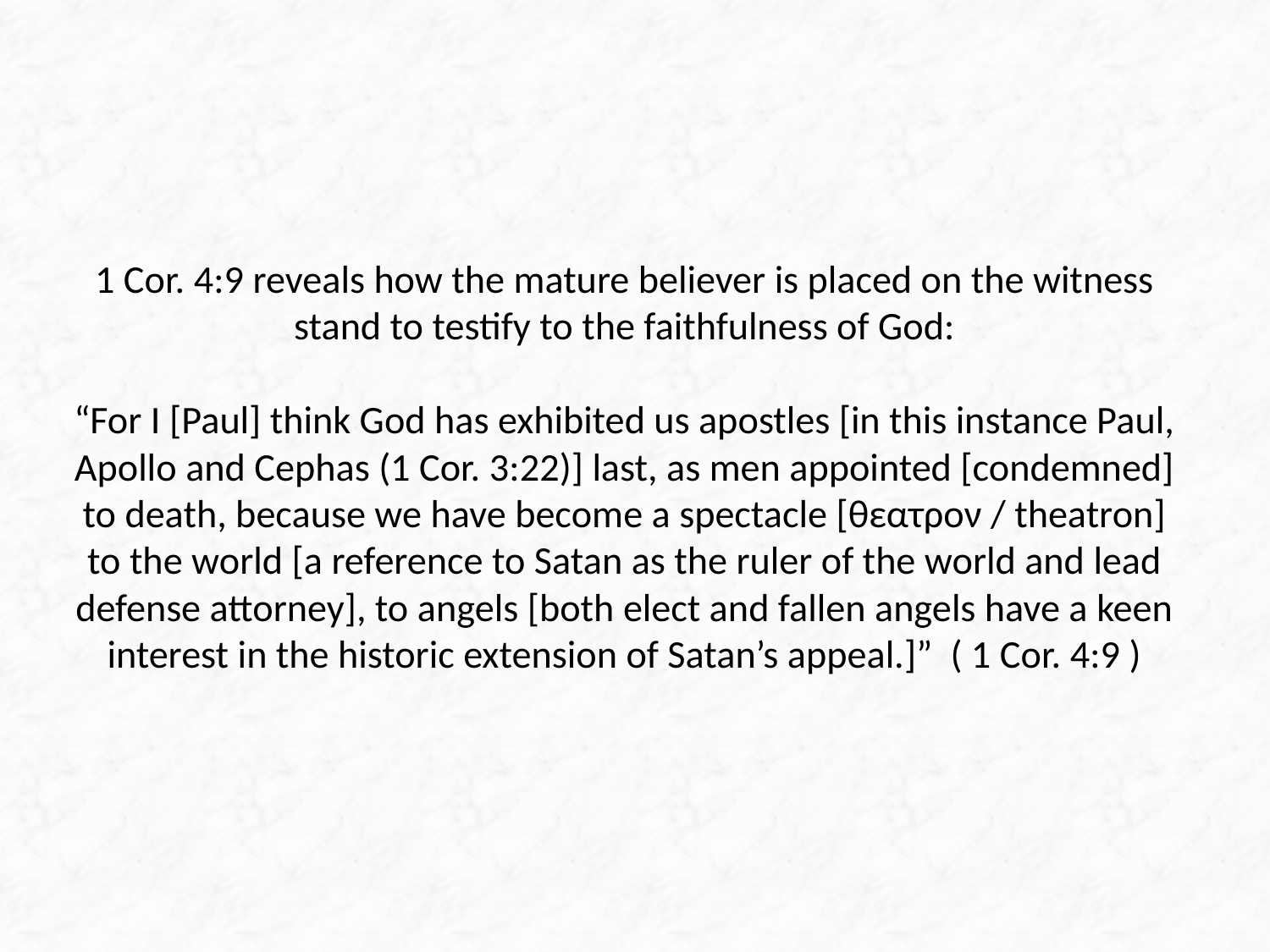

# 1 Cor. 4:9 reveals how the mature believer is placed on the witness stand to testify to the faithfulness of God: “For I [Paul] think God has exhibited us apostles [in this instance Paul, Apollo and Cephas (1 Cor. 3:22)] last, as men appointed [condemned] to death, because we have become a spectacle [θεατρον / theatron] to the world [a reference to Satan as the ruler of the world and lead defense attorney], to angels [both elect and fallen angels have a keen interest in the historic extension of Satan’s appeal.]”  ( 1 Cor. 4:9 )
30